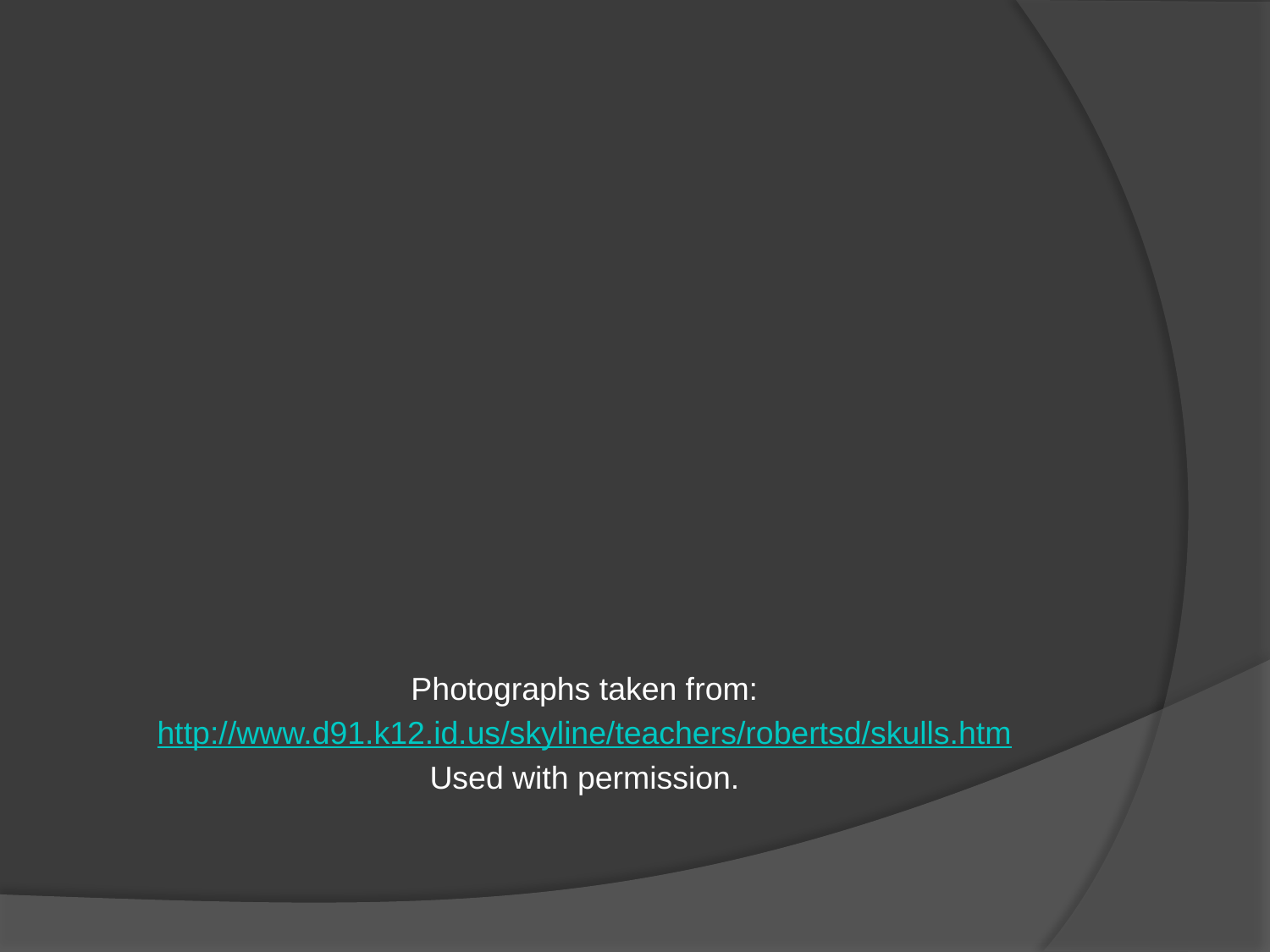

#

Photographs taken from:
http://www.d91.k12.id.us/skyline/teachers/robertsd/skulls.htm
Used with permission.